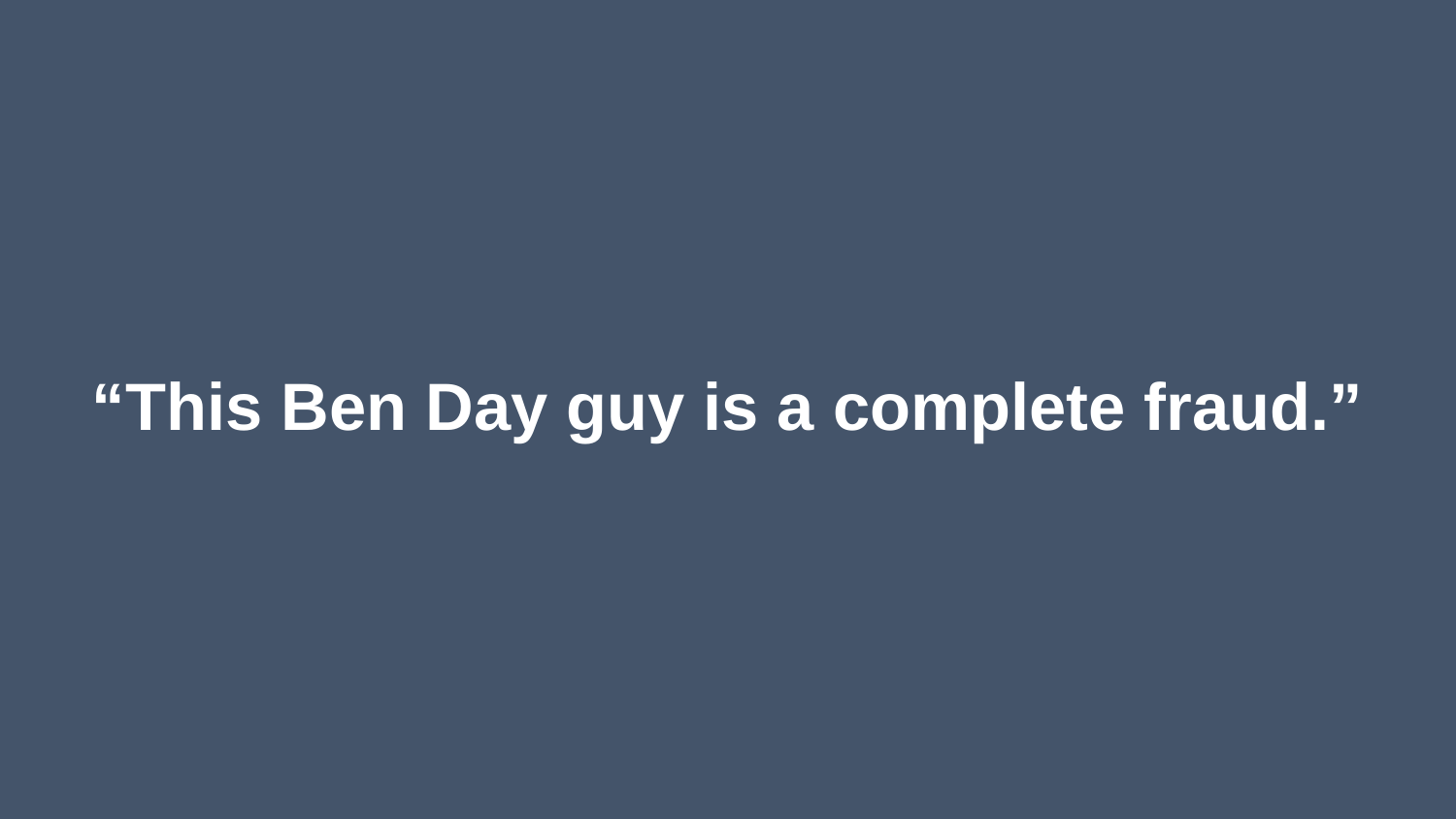

# “This Ben Day guy is a complete fraud.”